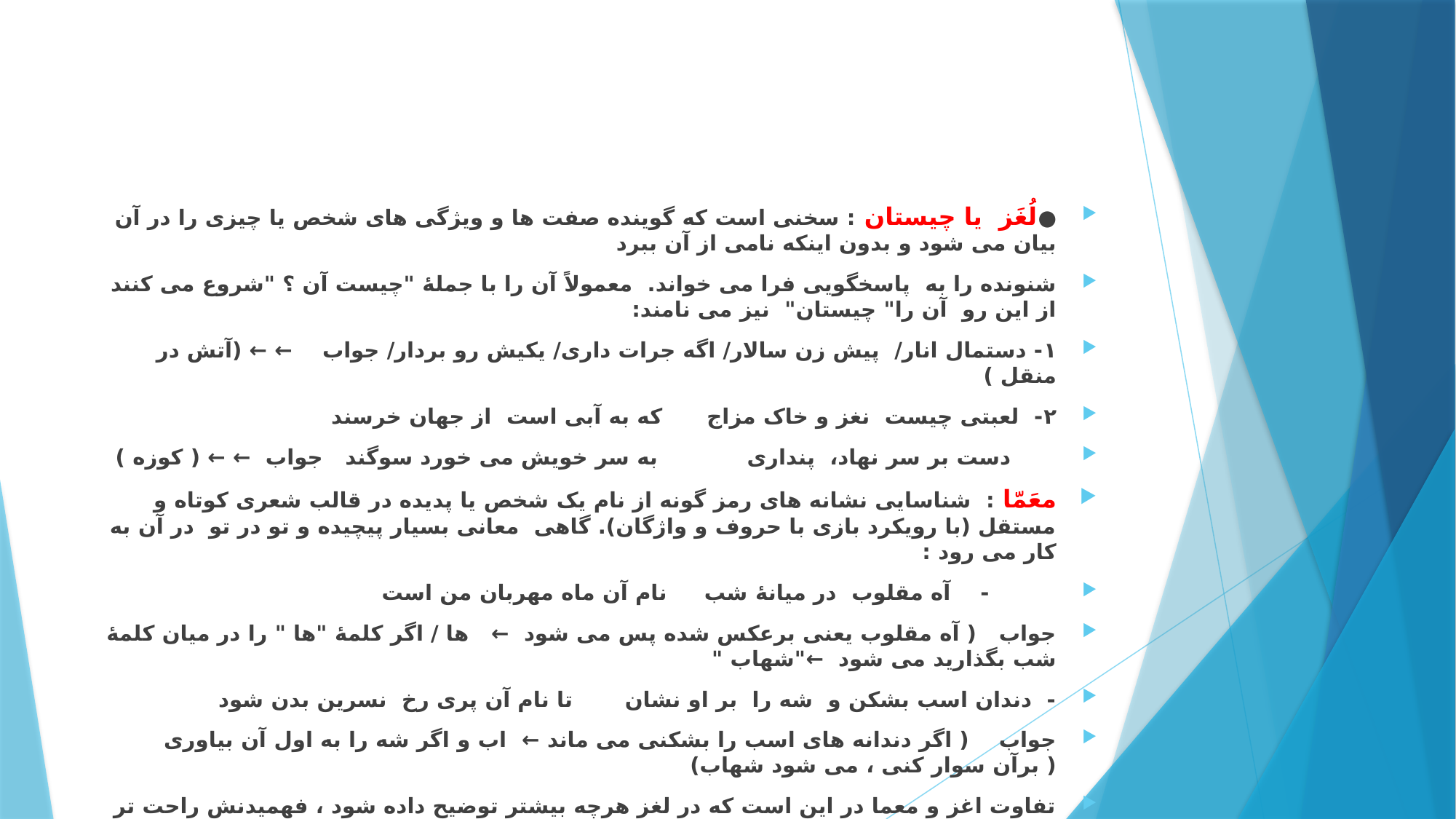

#
● لُغَز  یا چیستان : سخنی است که گوینده صفت ها و ویژگی های شخص یا چیزی را در آن بیان می شود و بدون اینکه نامی از آن ببرد
شنونده را به  پاسخگویی فرا می خواند.  معمولاً آن را با جملۀ "چیست آن ؟ "شروع می کنند  از این رو  آن را" چیستان"  نیز می نامند:
۱- دستمال انار/  پیش زن سالار/ اگه جرات داری/ یکیش رو بردار/ جواب    ← ← (آتش در منقل )
۲-  لعبتی چیست  نغز و خاک مزاج      که به آبی است  از جهان خرسند
      دست بر سر نهاد،  پنداری            به سر خویش می خورد سوگند   جواب  ← ← ( کوزه )
معَمّا :  شناسایی نشانه های رمز گونه از نام یک شخص یا پدیده در قالب شعری کوتاه و مستقل (با رویکرد بازی با حروف و واژگان). گاهی  معانی بسیار پیچیده و تو در تو  در آن به کار می رود :
         -    آه مقلوب  در میانۀ شب     نام آن ماه مهربان من است
جواب   ( آه مقلوب یعنی برعکس شده پس می شود  ←   ها / اگر کلمۀ "ها " را در میان کلمۀ شب بگذارید می شود  ←"شهاب "
-  دندان اسب بشکن و  شه را  بر او نشان       تا نام آن پری رخ  نسرین بدن شود
جواب    ( اگر دندانه های اسب را بشکنی می ماند ←  اب و اگر شه را به اول آن بیاوری ( برآن سوار کنی ، می شود شهاب)
تفاوت اغز و معما در این است که در لغز هرچه بیشتر توضیح داده شود ، فهمیدنش راحت تر می شود یعنی ما به مقصود نزدیک تر می شویم اما در معما هر چه توضیحات بیشتر بشود ، ما از مطلب دورتر می شویم.